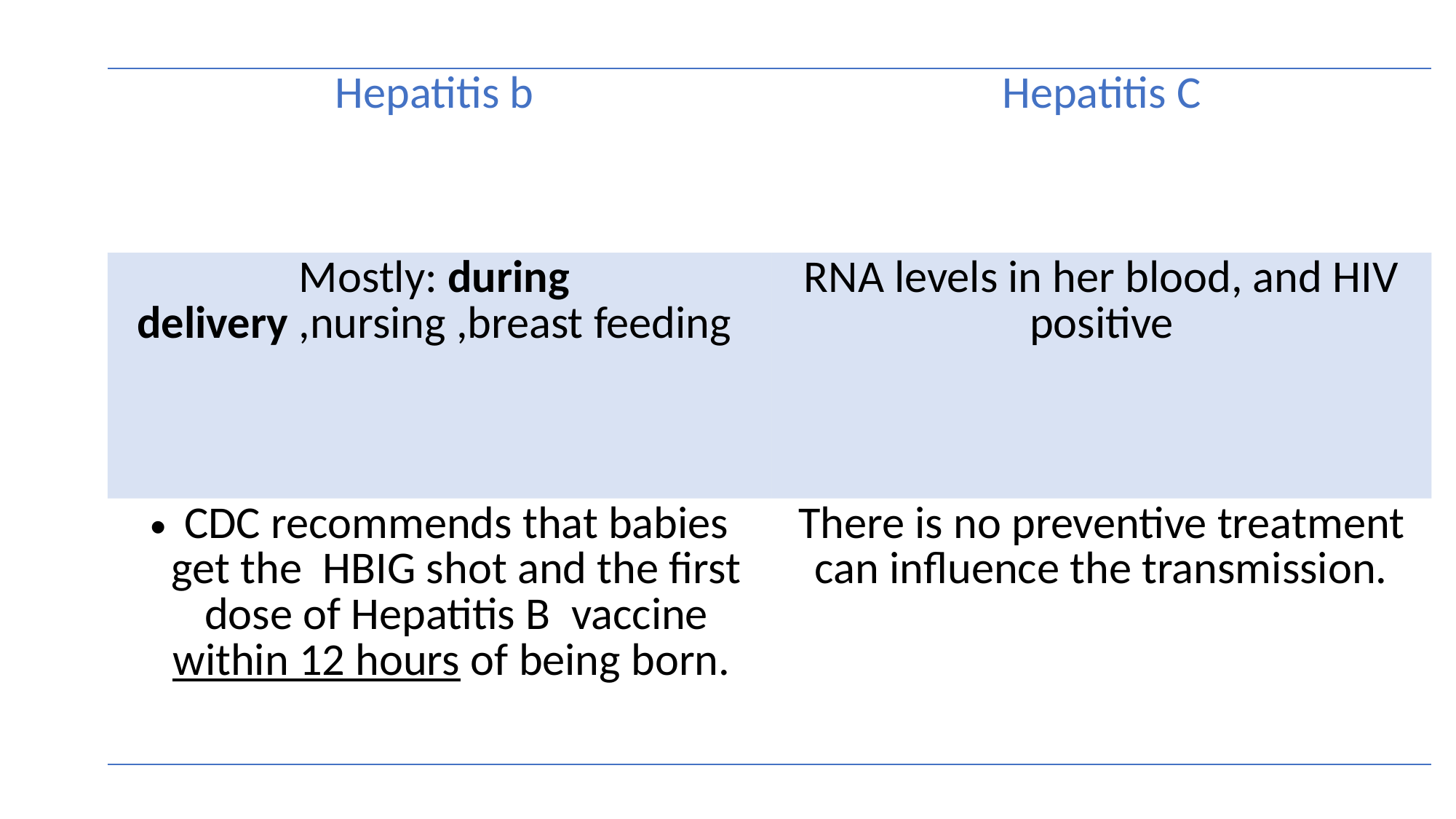

| Hepatitis b | Hepatitis C |
| --- | --- |
| Mostly: during delivery ,nursing ,breast feeding | RNA levels in her blood, and HIV positive |
| CDC recommends that babies get the HBIG shot and the first dose of Hepatitis B vaccine within 12 hours of being born. | There is no preventive treatment can influence the transmission. |